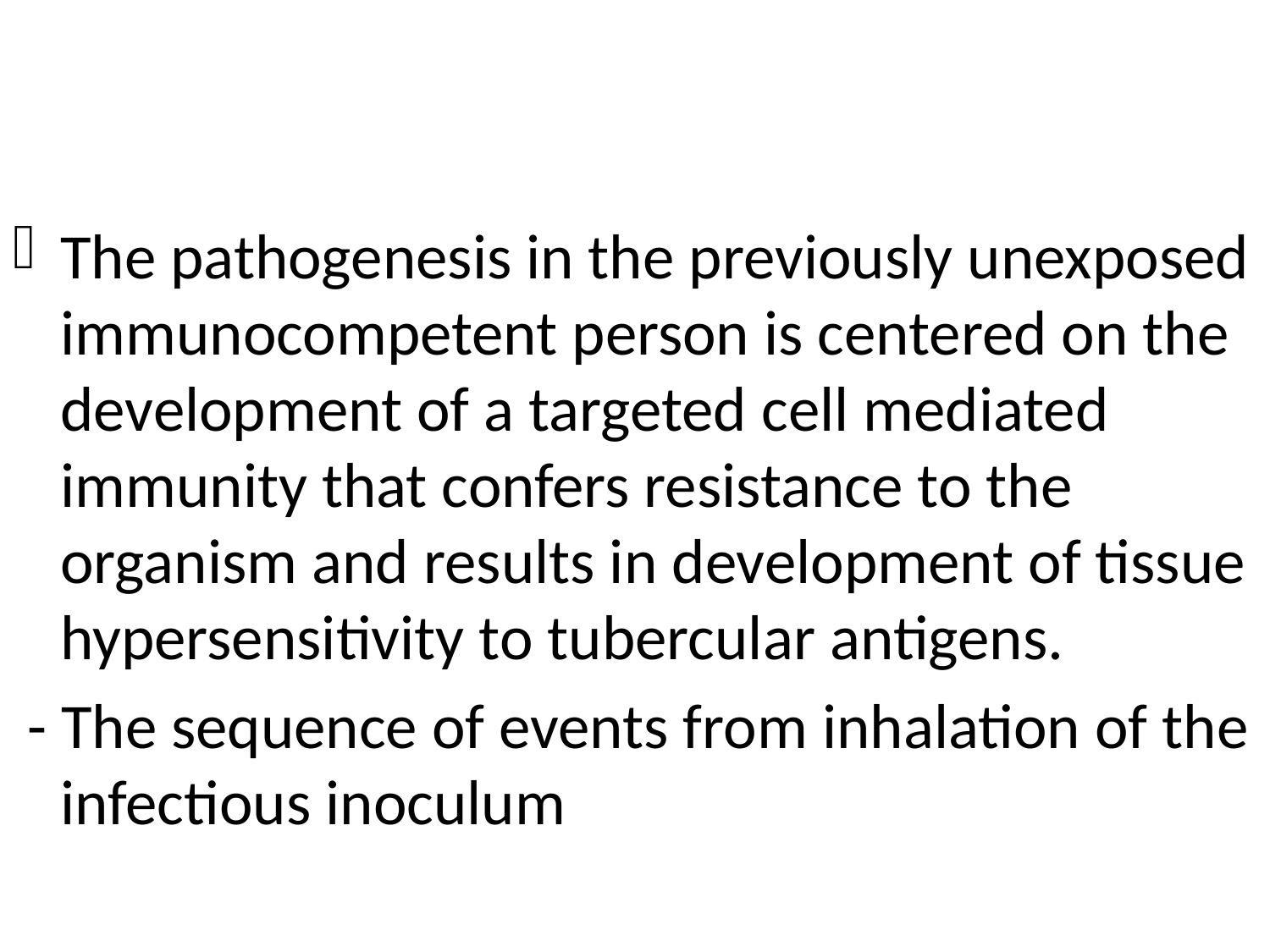

# PATHOGENESIS

The pathogenesis in the previously unexposed immunocompetent person is centered on the development of a targeted cell mediated immunity that confers resistance to the organism and results in development of tissue hypersensitivity to tubercular antigens.
 - The sequence of events from inhalation of the infectious inoculum